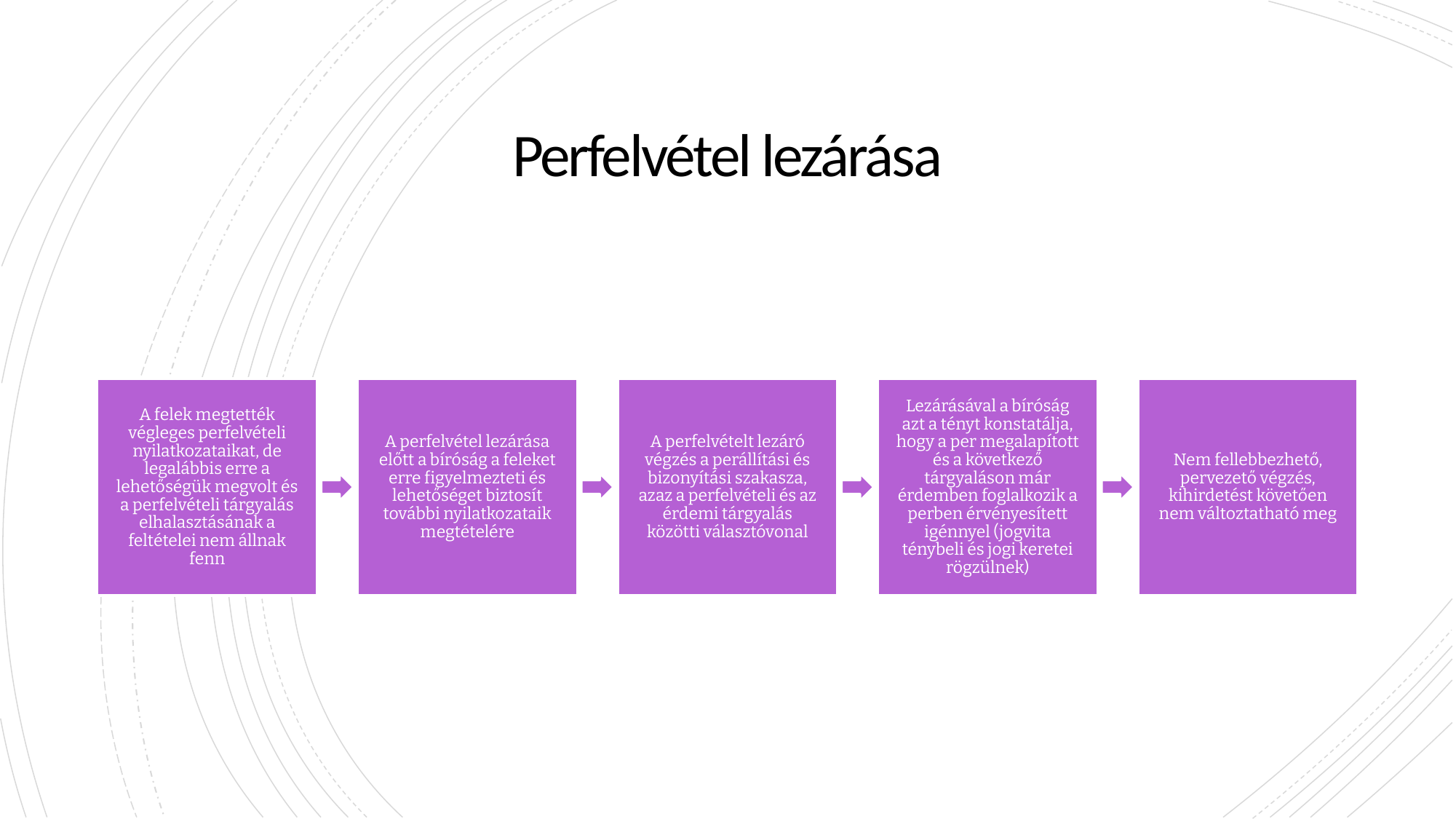

# Perfelvétel lezárása
A felek megtették végleges perfelvételi nyilatkozataikat, de legalábbis erre a lehetőségük megvolt és a perfelvételi tárgyalás elhalasztásának a feltételei nem állnak fenn
A perfelvétel lezárása előtt a bíróság a feleket erre figyelmezteti és lehetőséget biztosít további nyilatkozataik megtételére
A perfelvételt lezáró végzés a perállítási és bizonyítási szakasza, azaz a perfelvételi és az érdemi tárgyalás közötti választóvonal
Lezárásával a bíróság azt a tényt konstatálja, hogy a per megalapított és a következő tárgyaláson már érdemben foglalkozik a perben érvényesített igénnyel (jogvita ténybeli és jogi keretei rögzülnek)
Nem fellebbezhető, pervezető végzés, kihirdetést követően nem változtatható meg